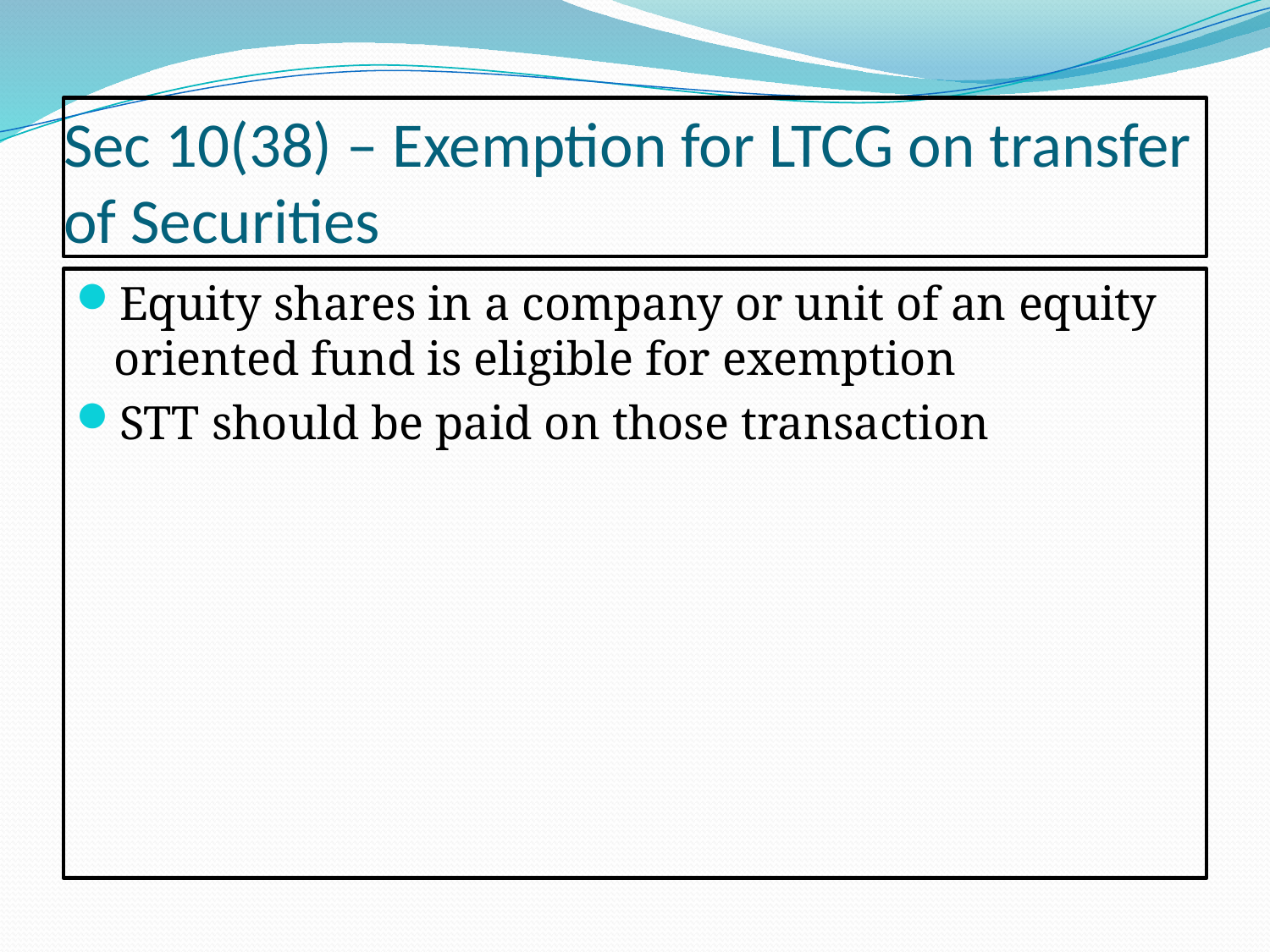

# Sec 10(38) – Exemption for LTCG on transfer of Securities
Equity shares in a company or unit of an equity oriented fund is eligible for exemption
STT should be paid on those transaction